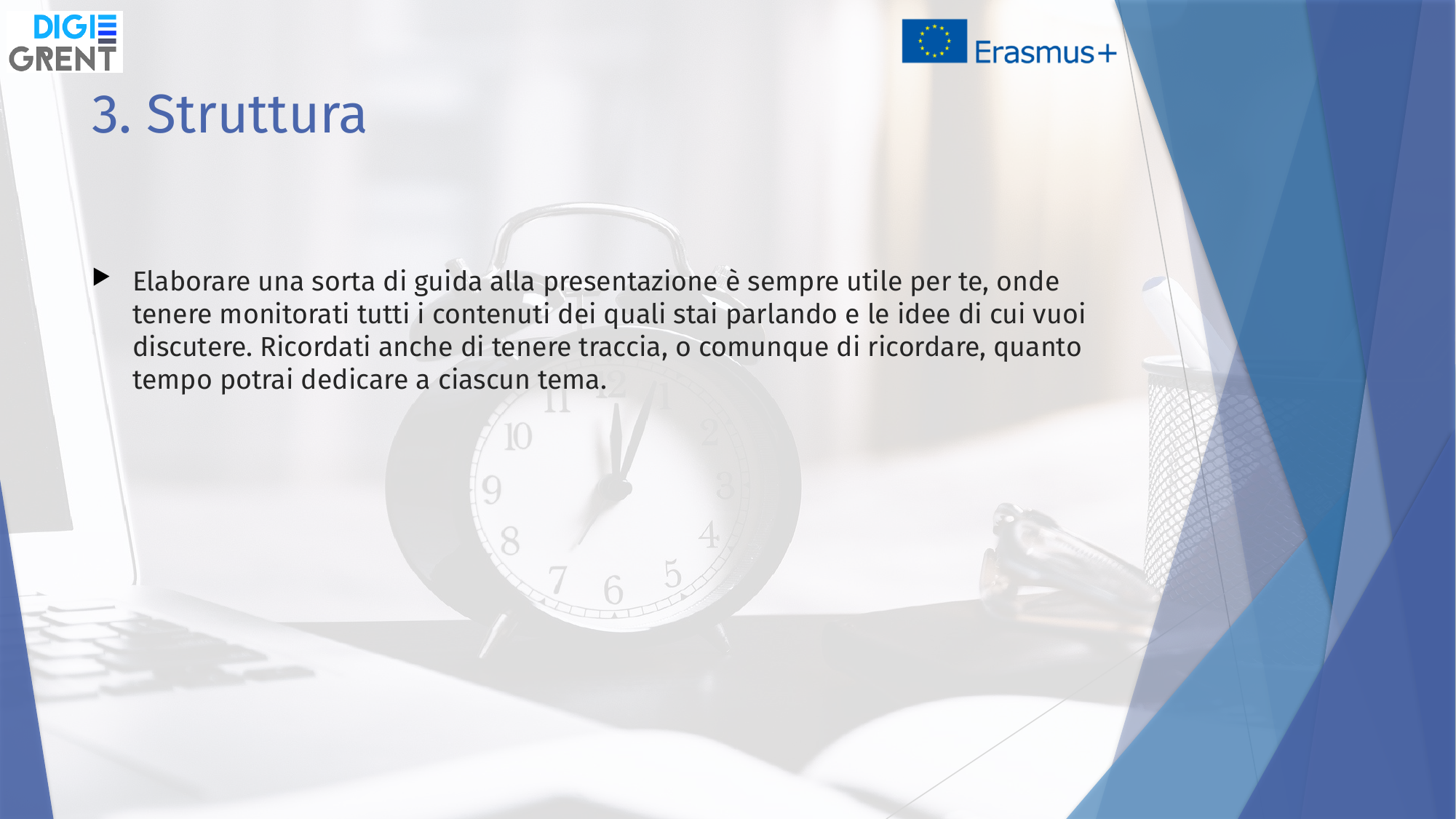

# 3. Struttura
Elaborare una sorta di guida alla presentazione è sempre utile per te, onde tenere monitorati tutti i contenuti dei quali stai parlando e le idee di cui vuoi discutere. Ricordati anche di tenere traccia, o comunque di ricordare, quanto tempo potrai dedicare a ciascun tema.